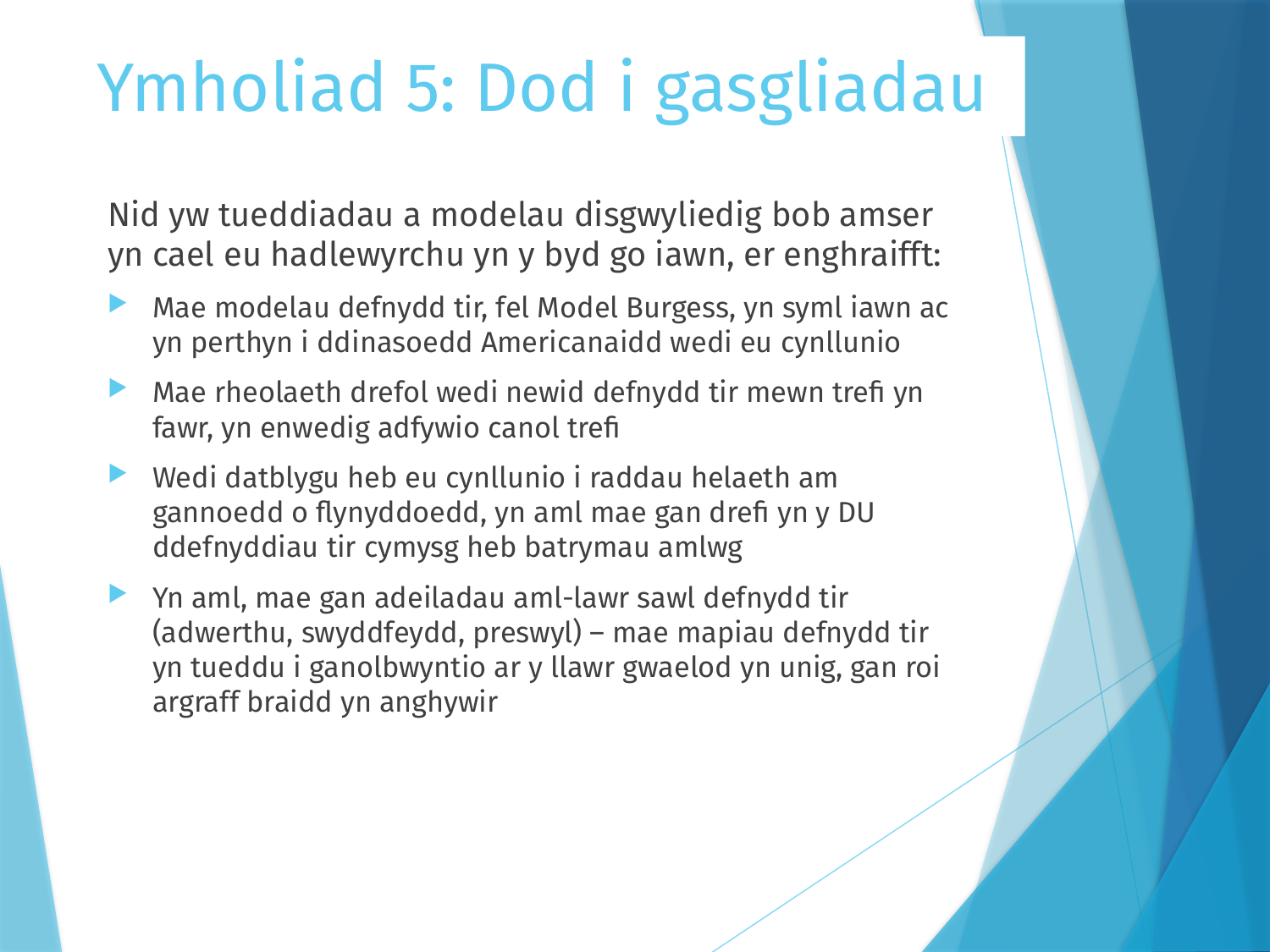

# Ymholiad 5: Dod i gasgliadau
Nid yw tueddiadau a modelau disgwyliedig bob amser yn cael eu hadlewyrchu yn y byd go iawn, er enghraifft:
Mae modelau defnydd tir, fel Model Burgess, yn syml iawn ac yn perthyn i ddinasoedd Americanaidd wedi eu cynllunio
Mae rheolaeth drefol wedi newid defnydd tir mewn trefi yn fawr, yn enwedig adfywio canol trefi
Wedi datblygu heb eu cynllunio i raddau helaeth am gannoedd o flynyddoedd, yn aml mae gan drefi yn y DU ddefnyddiau tir cymysg heb batrymau amlwg
Yn aml, mae gan adeiladau aml-lawr sawl defnydd tir (adwerthu, swyddfeydd, preswyl) – mae mapiau defnydd tir yn tueddu i ganolbwyntio ar y llawr gwaelod yn unig, gan roi argraff braidd yn anghywir